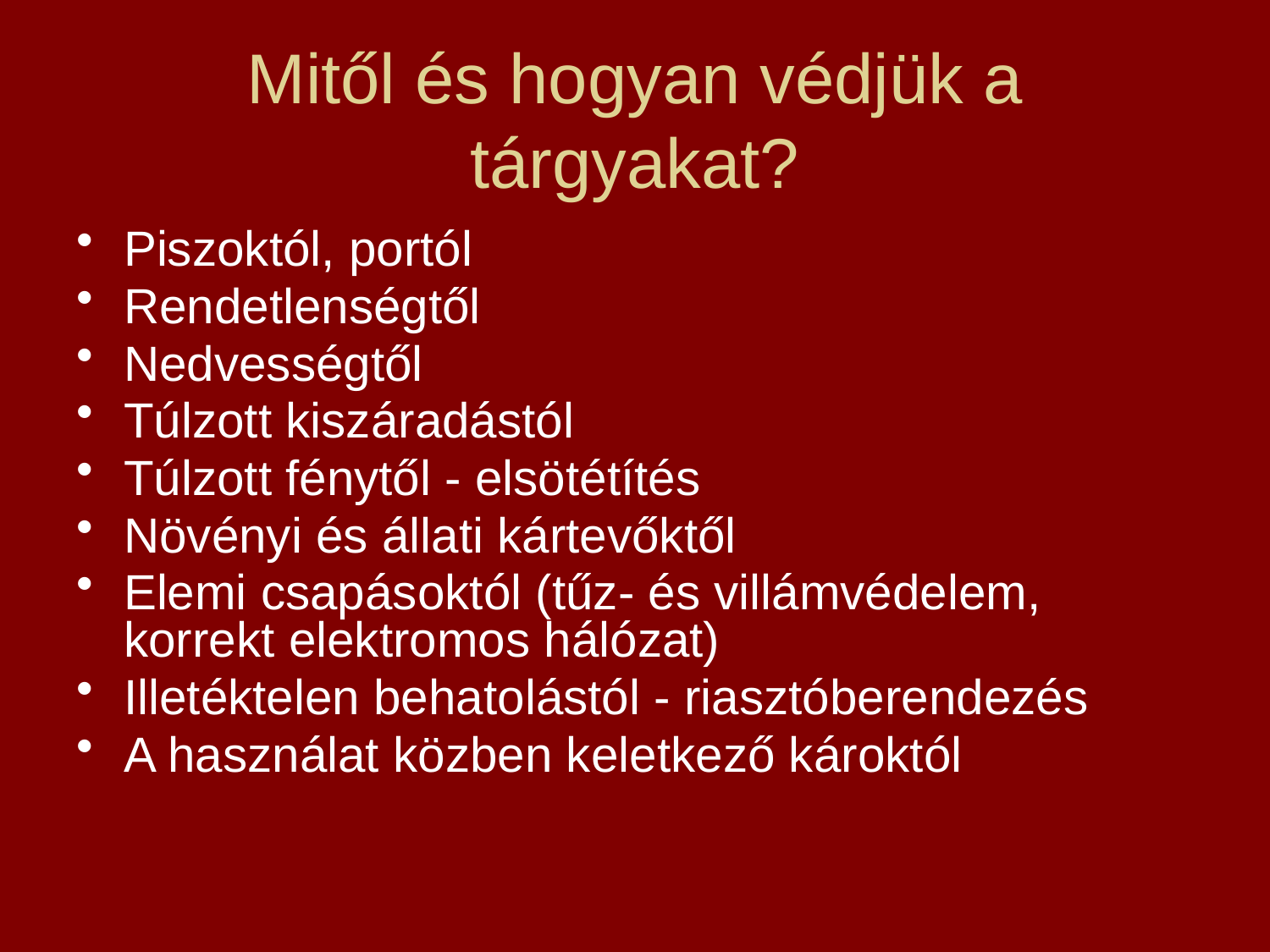

# Mitől és hogyan védjük a tárgyakat?
Piszoktól, portól
Rendetlenségtől
Nedvességtől
Túlzott kiszáradástól
Túlzott fénytől - elsötétítés
Növényi és állati kártevőktől
Elemi csapásoktól (tűz- és villámvédelem, korrekt elektromos hálózat)
Illetéktelen behatolástól - riasztóberendezés
A használat közben keletkező károktól